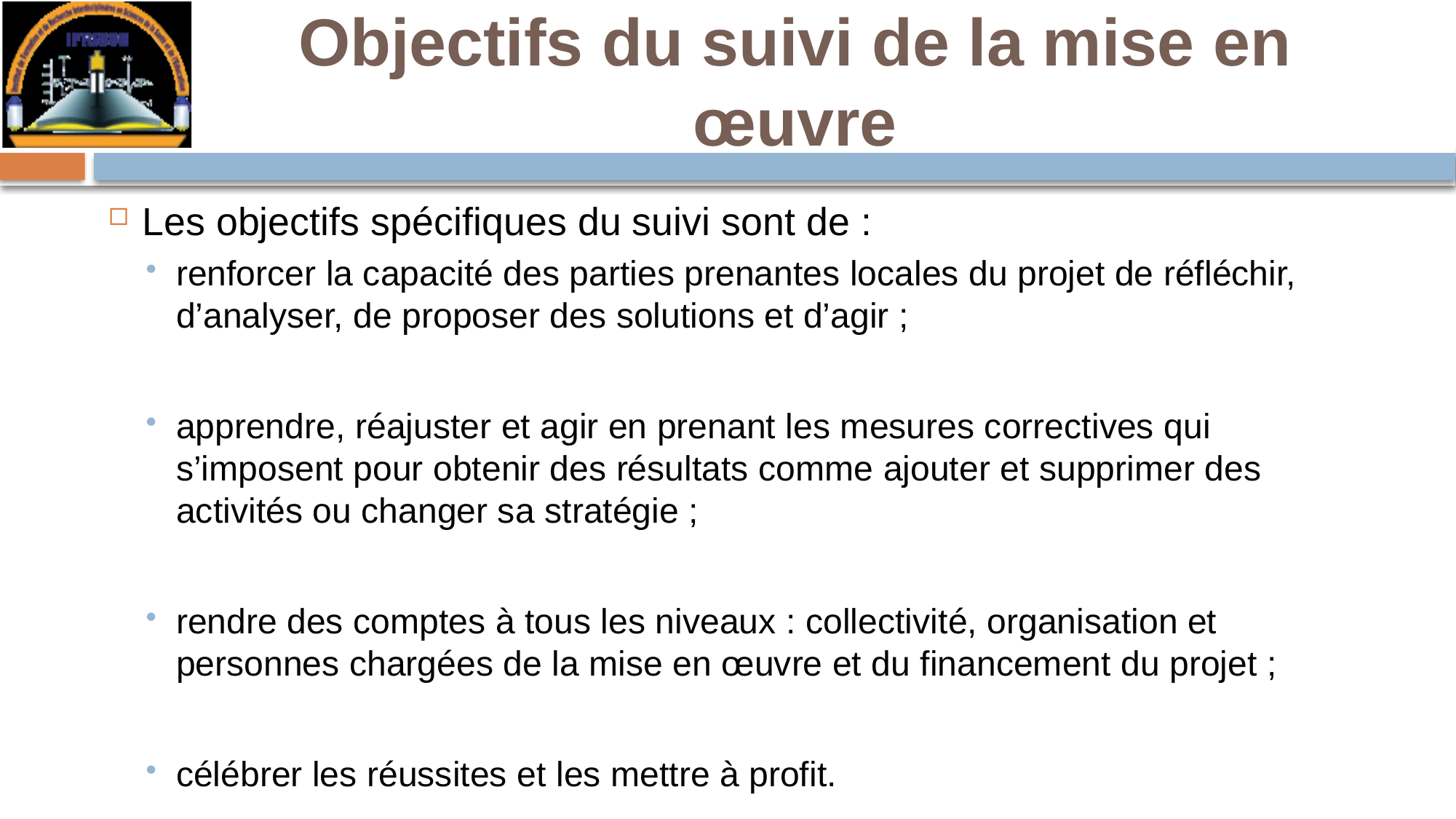

# Objectifs du suivi de la mise en œuvre
Les objectifs spécifiques du suivi sont de :
renforcer la capacité des parties prenantes locales du projet de réfléchir, d’analyser, de proposer des solutions et d’agir ;

apprendre, réajuster et agir en prenant les mesures correctives qui s’imposent pour obtenir des résultats comme ajouter et supprimer des activités ou changer sa stratégie ;

rendre des comptes à tous les niveaux : collectivité, organisation et personnes chargées de la mise en œuvre et du financement du projet ;

célébrer les réussites et les mettre à profit.